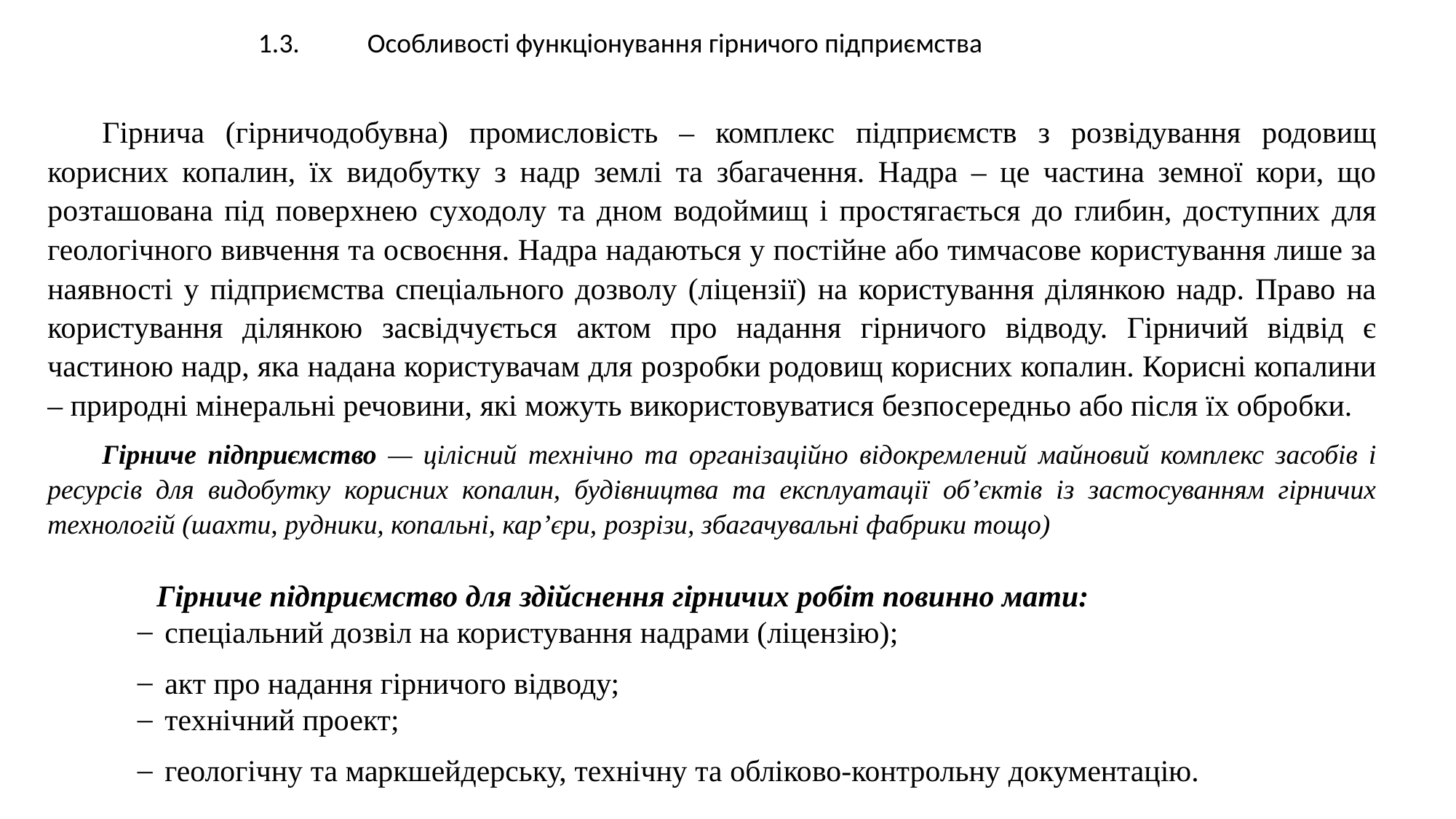

1.3.	Особливості функціонування гірничого підприємства

Гірнича (гірничодобувна) промисловість – комплекс підприємств з розвідування родовищ корисних копалин, їх видобутку з надр землі та збагачення. Надра – це частина земної кори, що розташована під поверхнею суходолу та дном водоймищ і простягається до глибин, доступних для геологічного вивчення та освоєння. Надра надаються у постійне або тимчасове користування лише за наявності у підприємства спеціального дозволу (ліцензії) на користування ділянкою надр. Право на користування ділянкою засвідчується актом про надання гірничого відводу. Гірничий відвід є частиною надр, яка надана користувачам для розробки родовищ корисних копалин. Корисні копалини – природні мінеральні речовини, які можуть використовуватися безпосередньо або після їх обробки.
Гірниче підприємство — цілісний технічно та організаційно відокремлений майновий комплекс засобів і ресурсів для видобутку корисних копалин, будівництва та експлуатації об’єктів із застосуванням гірничих технологій (шахти, рудники, копальні, кар’єри, розрізи, збагачувальні фабрики тощо)

Гірниче підприємство для здійснення гірничих робіт повинно мати:
спеціальний дозвіл на користування надрами (ліцензію);
акт про надання гірничого відводу;
технічний проект;
геологічну та маркшейдерську, технічну та обліково-контрольну документацію.